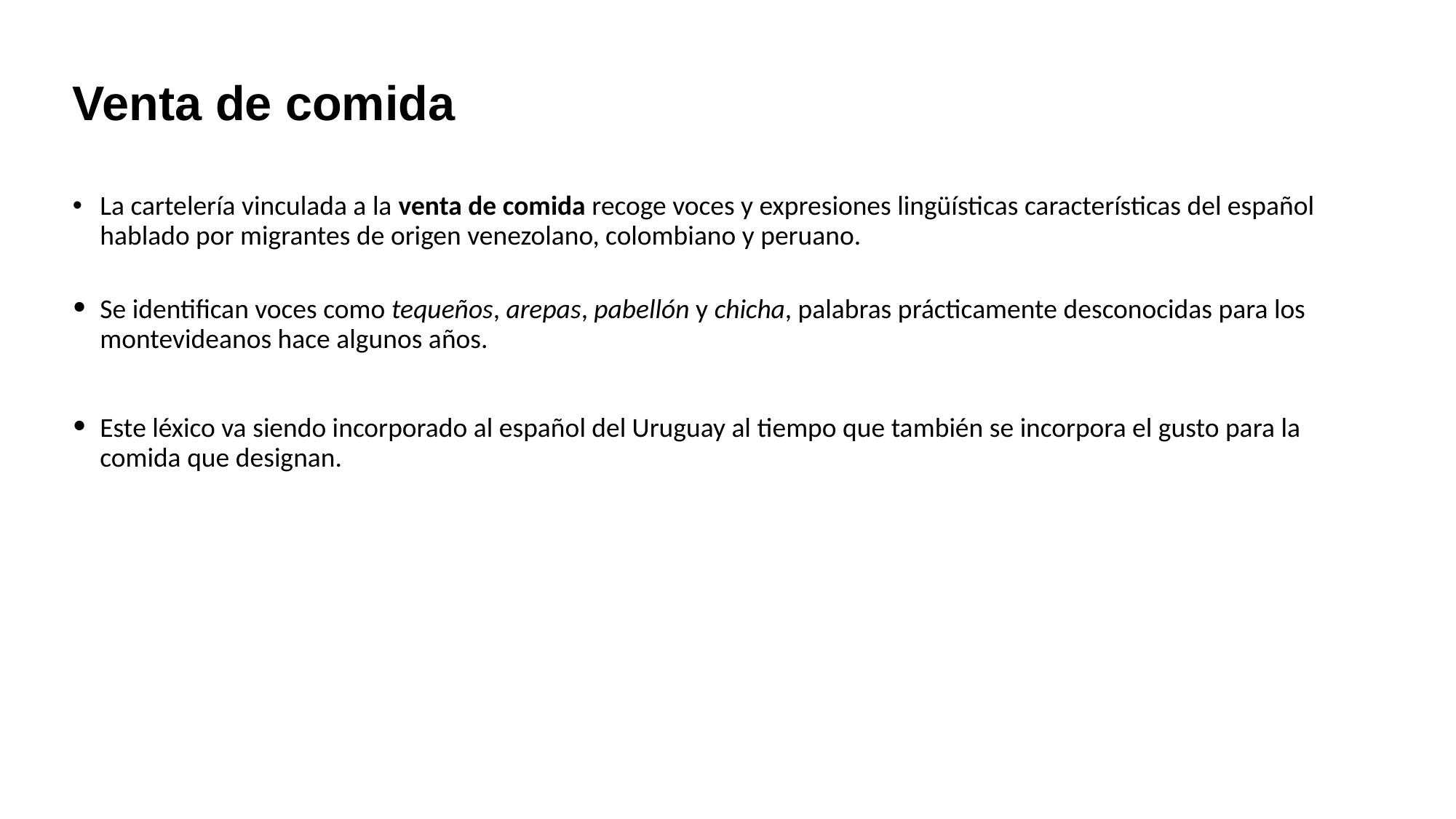

# Venta de comida
La cartelería vinculada a la venta de comida recoge voces y expresiones lingüísticas características del español hablado por migrantes de origen venezolano, colombiano y peruano.

Se identifican voces como tequeños, arepas, pabellón y chicha, palabras prácticamente desconocidas para los montevideanos hace algunos años.

Este léxico va siendo incorporado al español del Uruguay al tiempo que también se incorpora el gusto para la comida que designan.